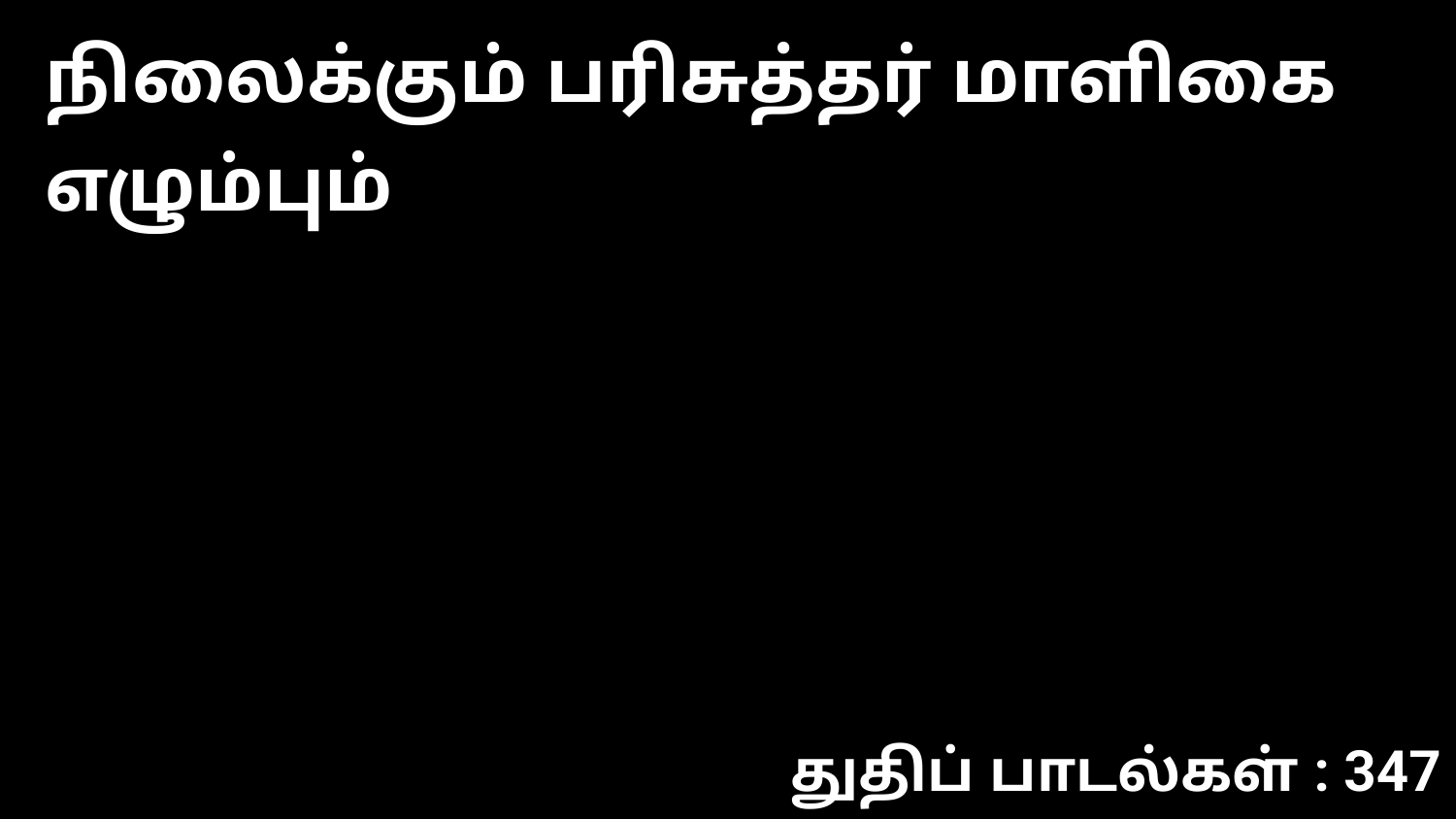

நிலைக்கும் பரிசுத்தர் மாளிகை எழும்பும்
துதிப் பாடல்கள் : 347